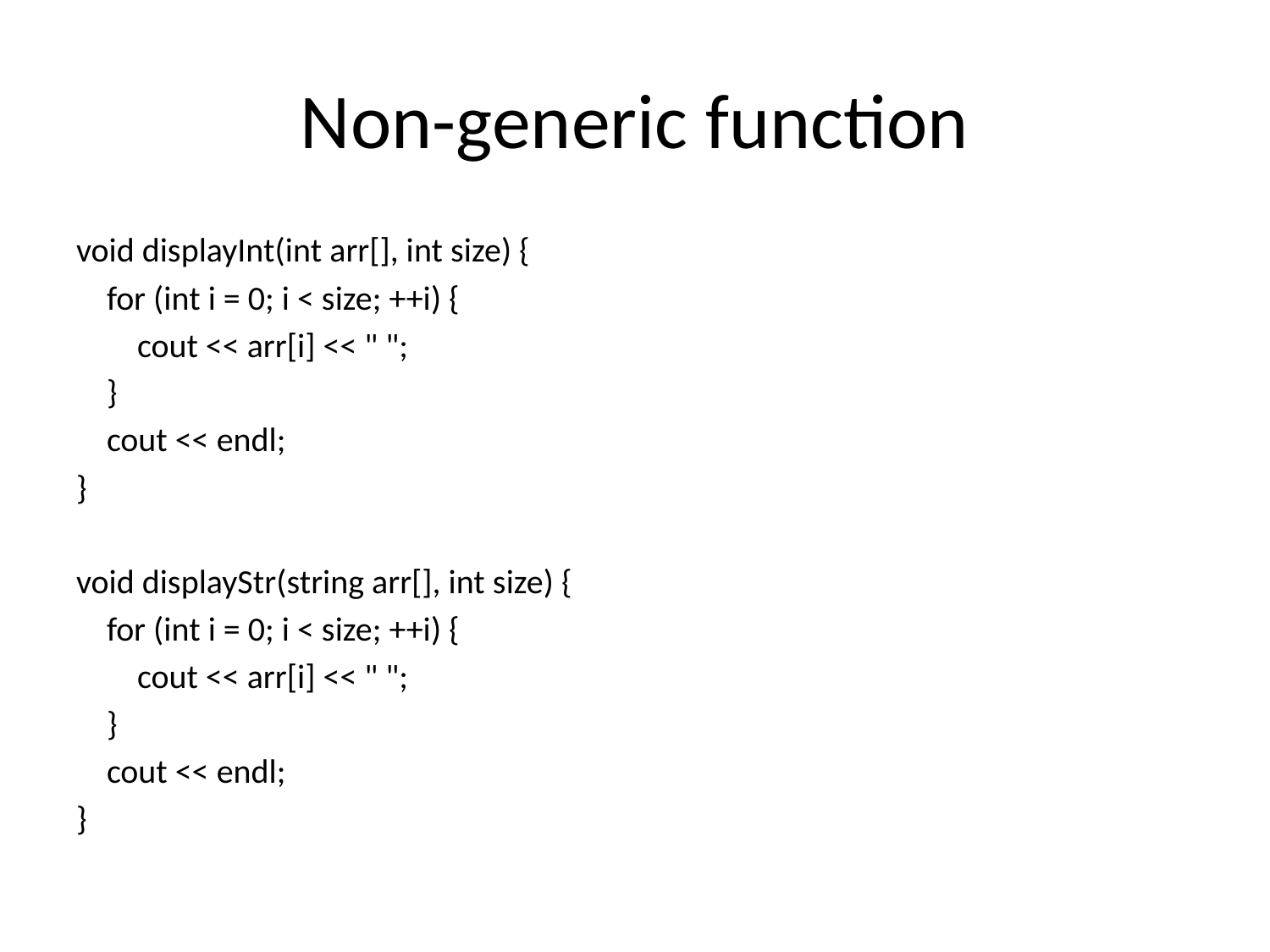

# Non-generic function
void displayInt(int arr[], int size) {
    for (int i = 0; i < size; ++i) {
        cout << arr[i] << " ";
    }
    cout << endl;
}

void displayStr(string arr[], int size) {
    for (int i = 0; i < size; ++i) {
        cout << arr[i] << " ";
    }
    cout << endl;
}